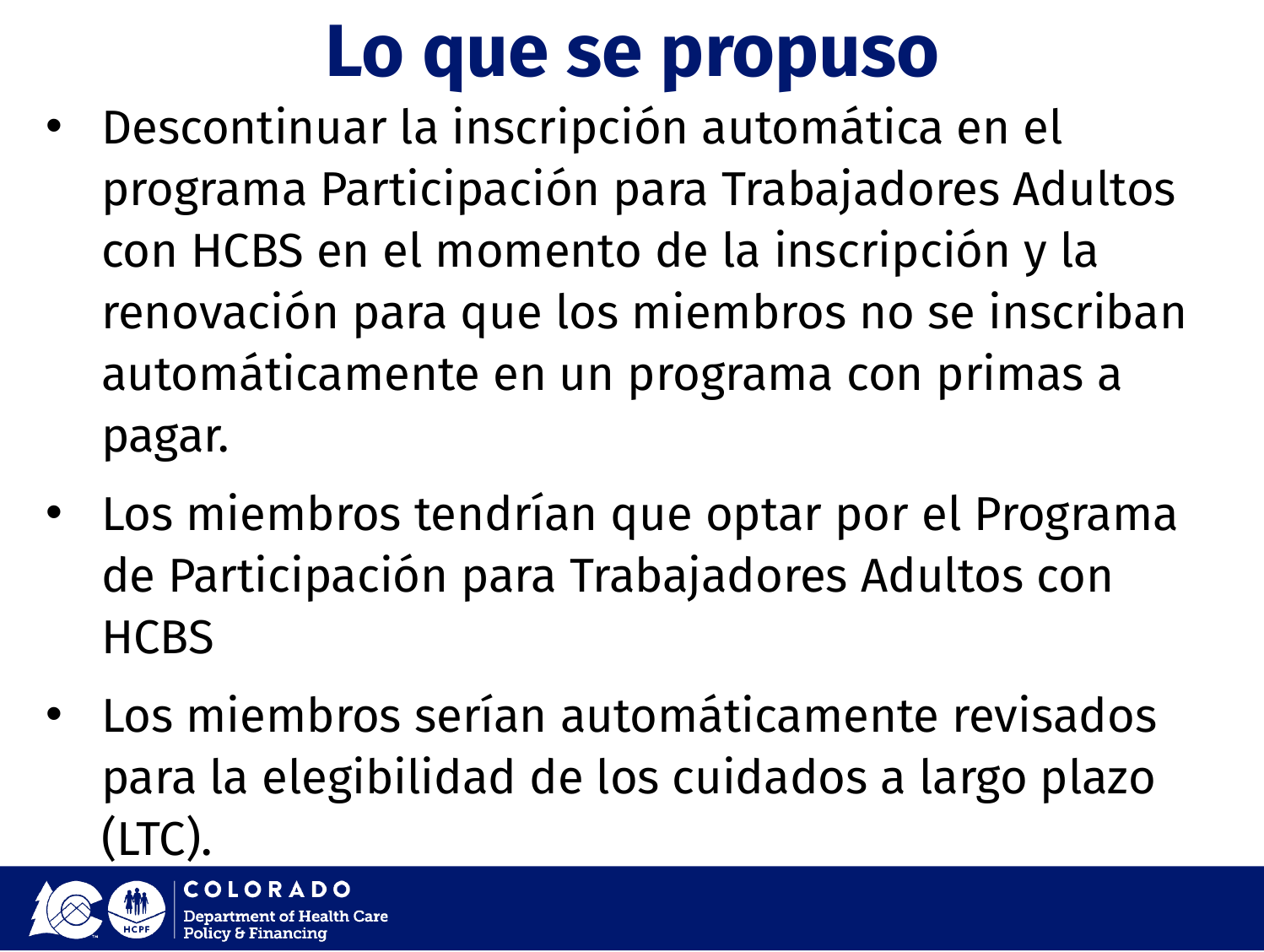

Lo que se propuso
Descontinuar la inscripción automática en el programa Participación para Trabajadores Adultos con HCBS en el momento de la inscripción y la renovación para que los miembros no se inscriban automáticamente en un programa con primas a pagar.
Los miembros tendrían que optar por el Programa de Participación para Trabajadores Adultos con HCBS
Los miembros serían automáticamente revisados para la elegibilidad de los cuidados a largo plazo (LTC).